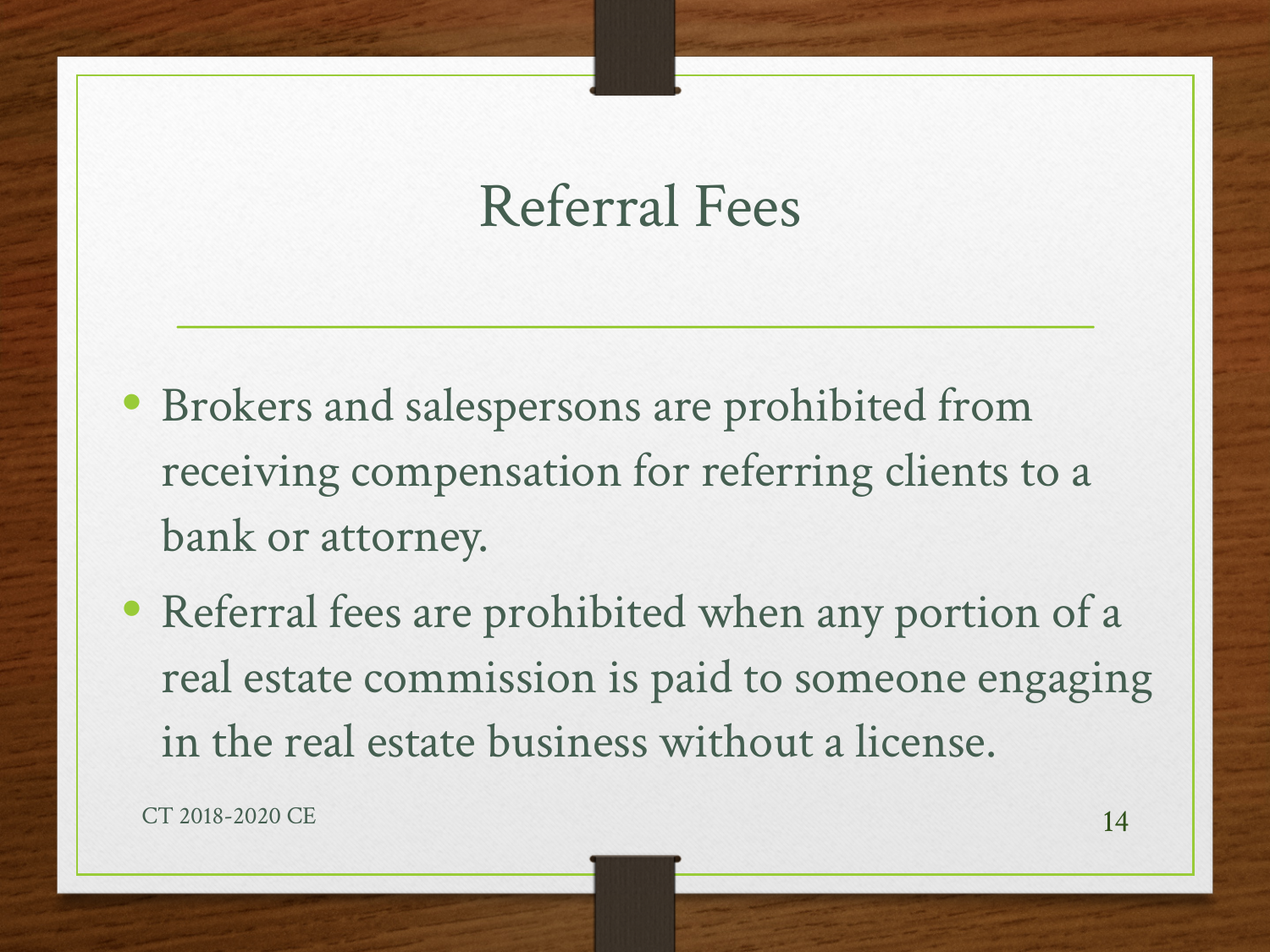

# Referral Fees
Brokers and salespersons are prohibited from receiving compensation for referring clients to a bank or attorney.
Referral fees are prohibited when any portion of a real estate commission is paid to someone engaging in the real estate business without a license.

CT 2018-2020 CE
14